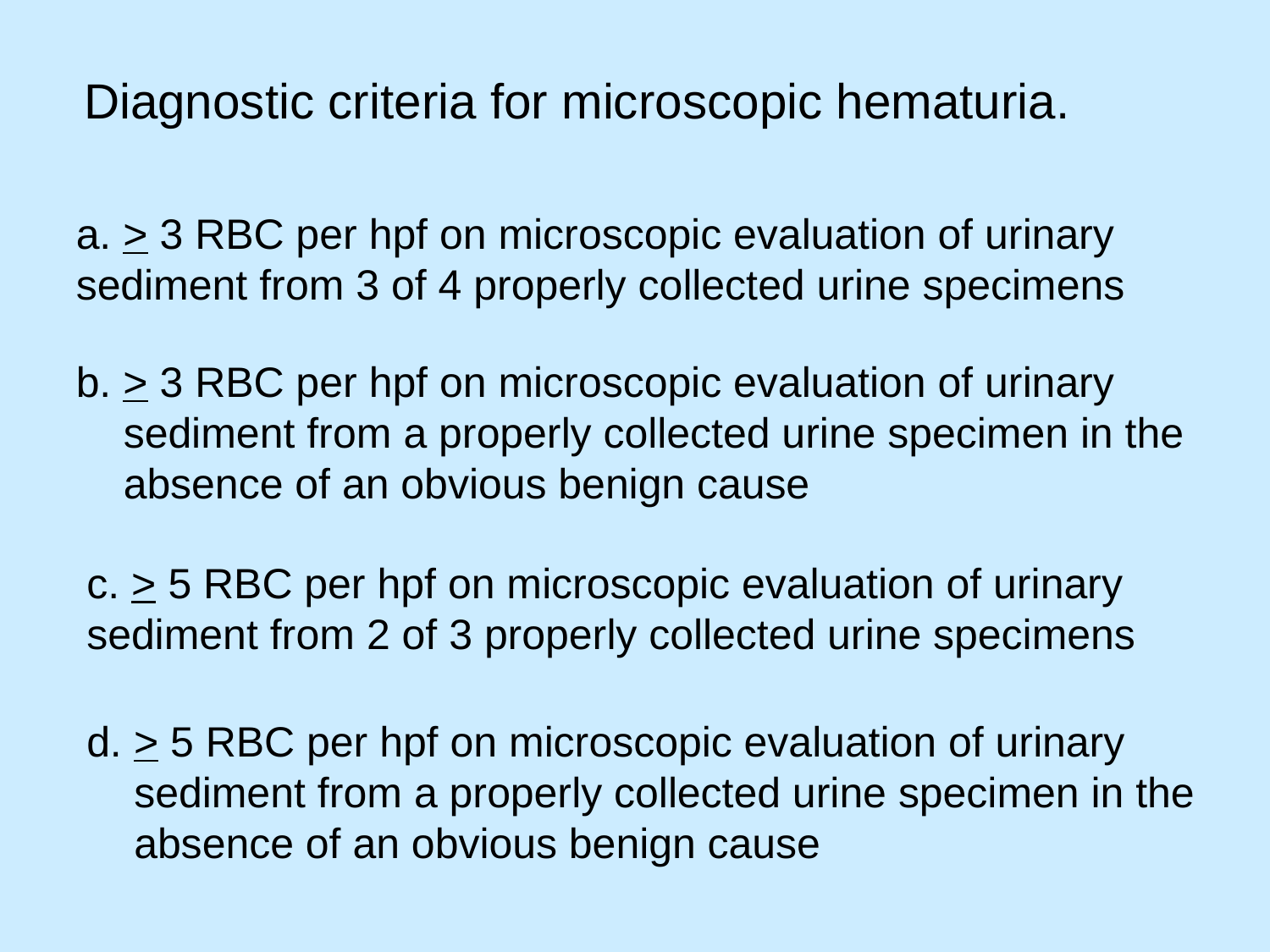

Diagnostic criteria for microscopic hematuria.
a. > 3 RBC per hpf on microscopic evaluation of urinary sediment from 3 of 4 properly collected urine specimens

b. > 3 RBC per hpf on microscopic evaluation of urinary
    sediment from a properly collected urine specimen in the
    absence of an obvious benign cause
c. > 5 RBC per hpf on microscopic evaluation of urinary sediment from 2 of 3 properly collected urine specimens
d. > 5 RBC per hpf on microscopic evaluation of urinary
    sediment from a properly collected urine specimen in the
    absence of an obvious benign cause